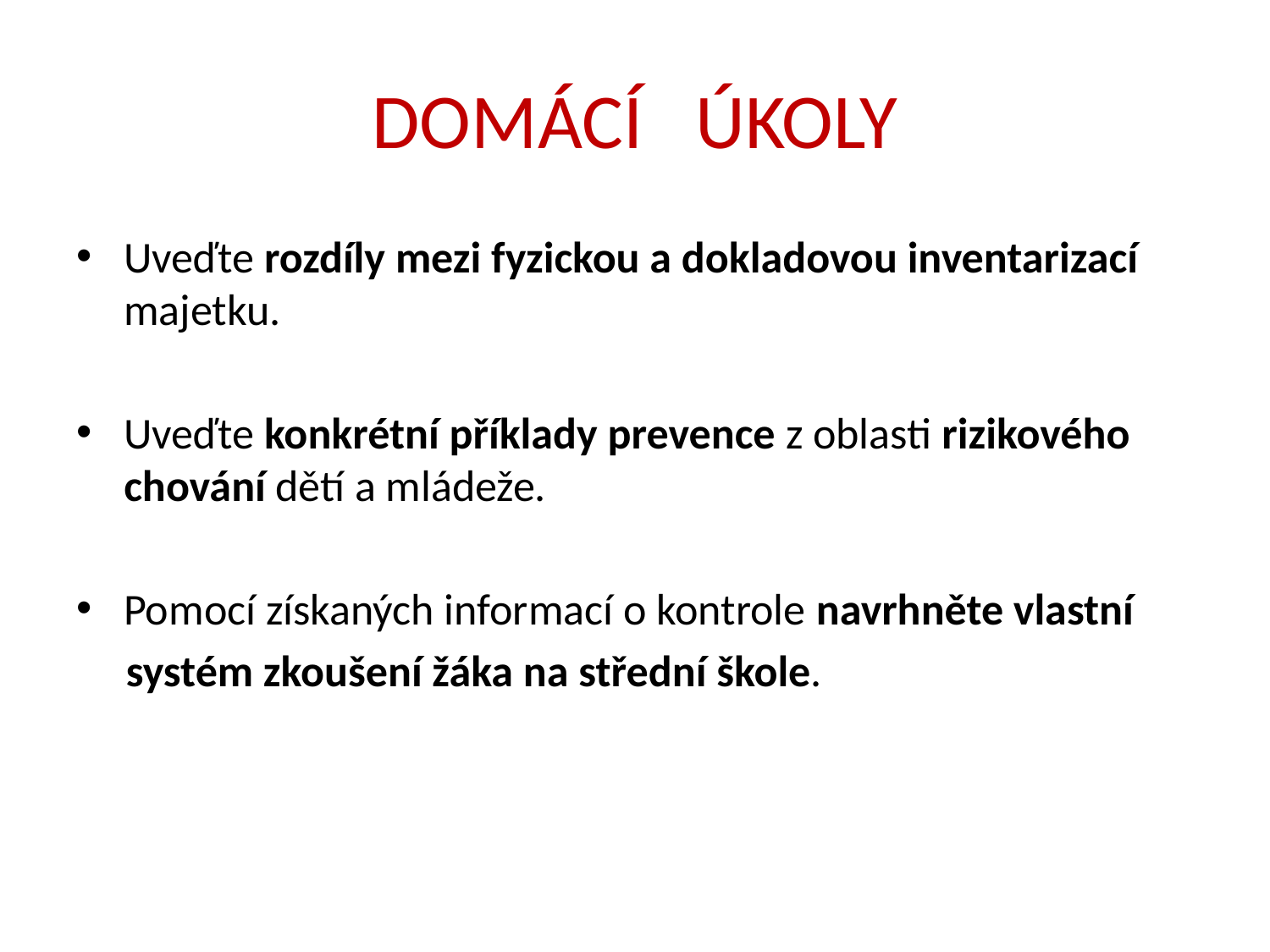

# DOMÁCÍ   ÚKOLY
Uveďte rozdíly mezi fyzickou a dokladovou inventarizací majetku.

Uveďte konkrétní příklady prevence z oblasti rizikového chování dětí a mládeže.

Pomocí získaných informací o kontrole navrhněte vlastní
     systém zkoušení žáka na střední škole.